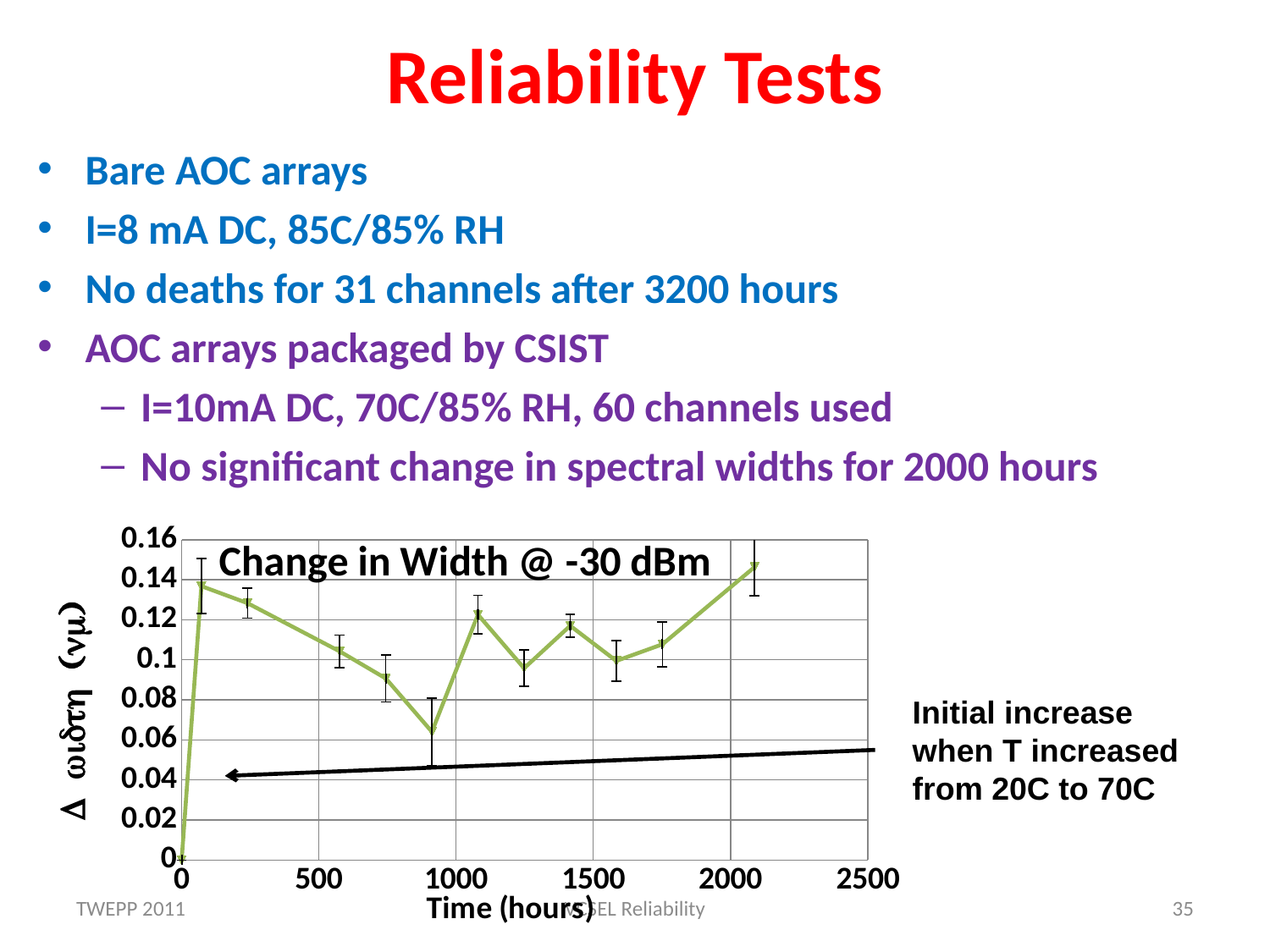

# Reliability Tests
Bare AOC arrays
I=8 mA DC, 85C/85% RH
No deaths for 31 channels after 3200 hours
AOC arrays packaged by CSIST
I=10mA DC, 70C/85% RH, 60 channels used
No significant change in spectral widths for 2000 hours

### Chart: Change in Width @ -30 dBm

| Category |  |  |
|---|---|---|
Initial increase when T increased from 20C to 70C
TWEPP 2011
VCSEL Reliability
35